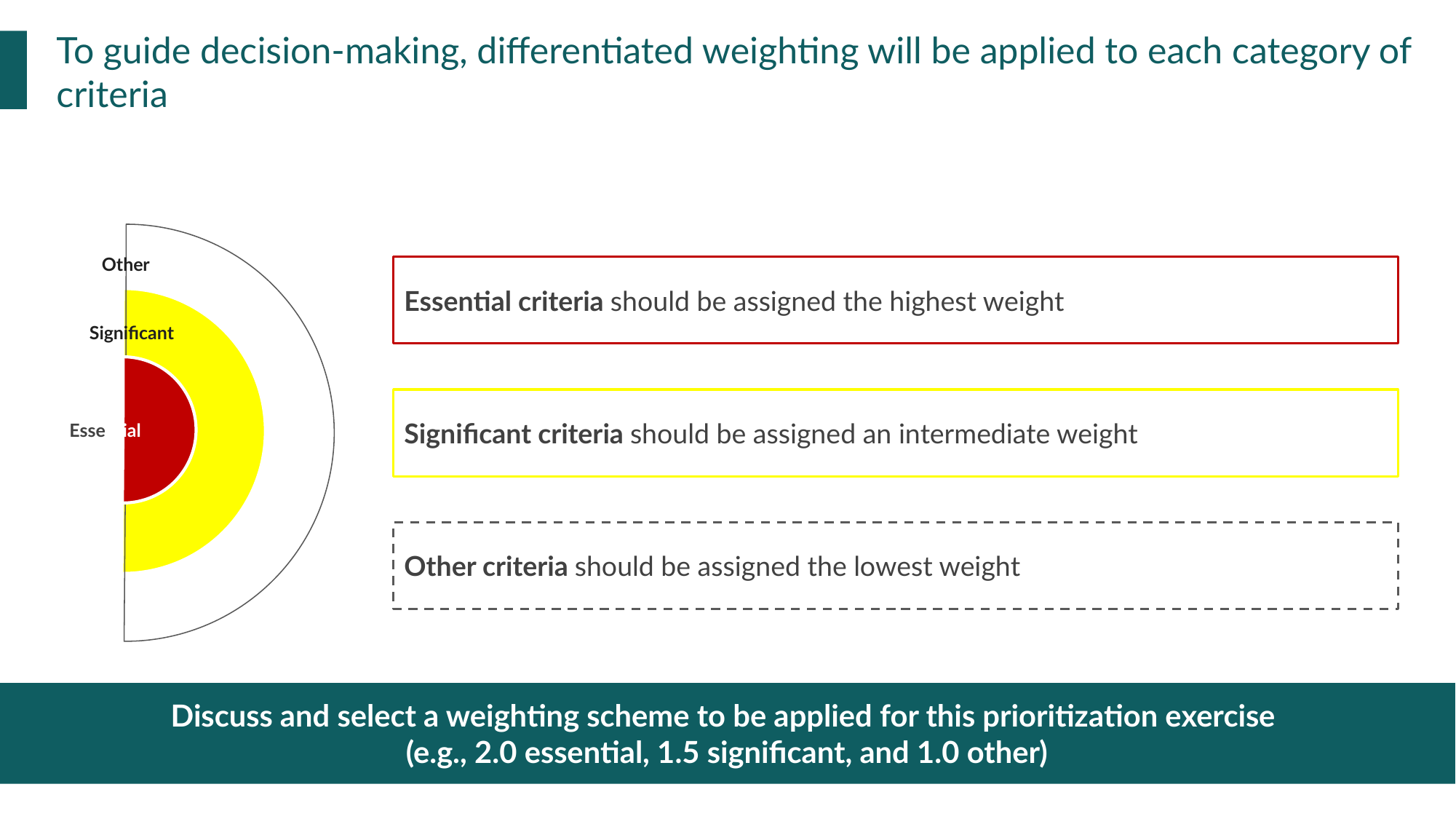

To guide decision-making, differentiated weighting will be applied to each category of criteria

Other

Significant
  Essential
Essential criteria should be assigned the highest weight
Significant criteria should be assigned an intermediate weight
Other criteria should be assigned the lowest weight
Discuss and select a weighting scheme to be applied for this prioritization exercise
(e.g., 2.0 essential, 1.5 significant, and 1.0 other)
41